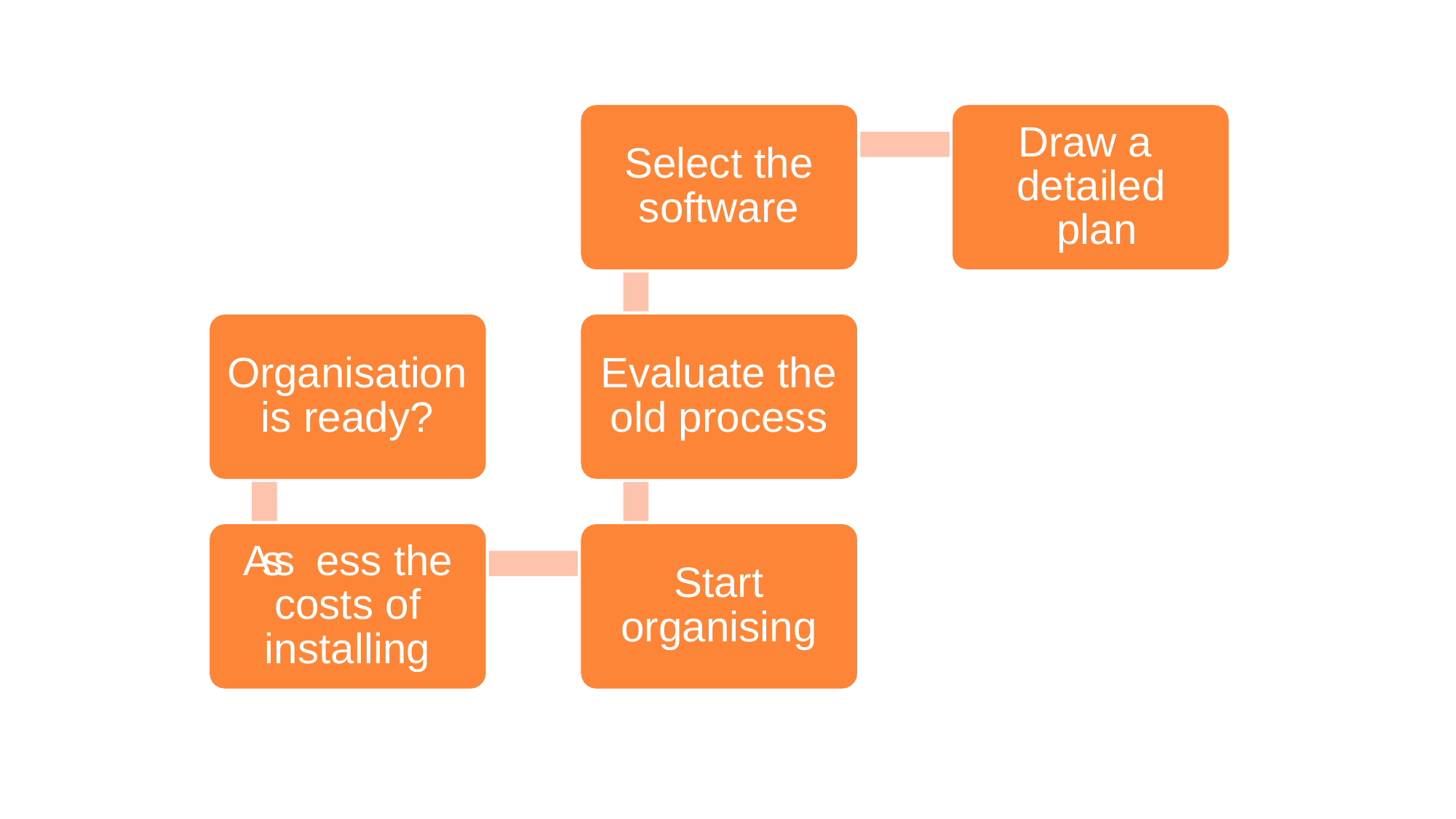

# Draw a  detailed  plan
Identify the
Select the

need
software

Organisation
Evaluate the

is ready?
old process

Ass	ess the
Start
costs of
organising
installing